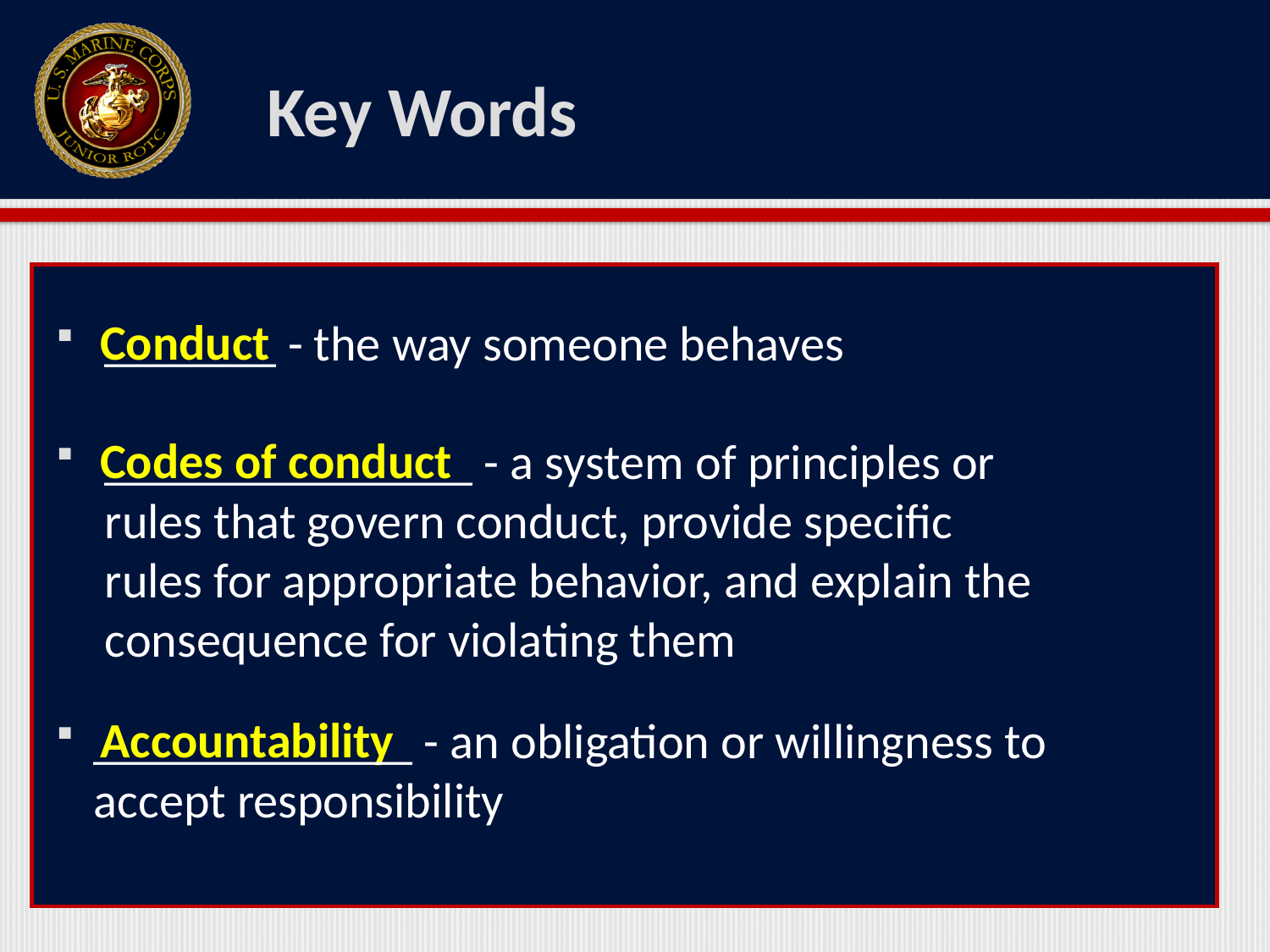

# Key Words

Conduct

Codes of conduct

Accountability

   _______ - the way someone behaves

   _______________ - a system of principles or
   rules that govern conduct, provide specific
   rules for appropriate behavior, and explain the
   consequence for violating them

  _____________ - an obligation or willingness to
  accept responsibility